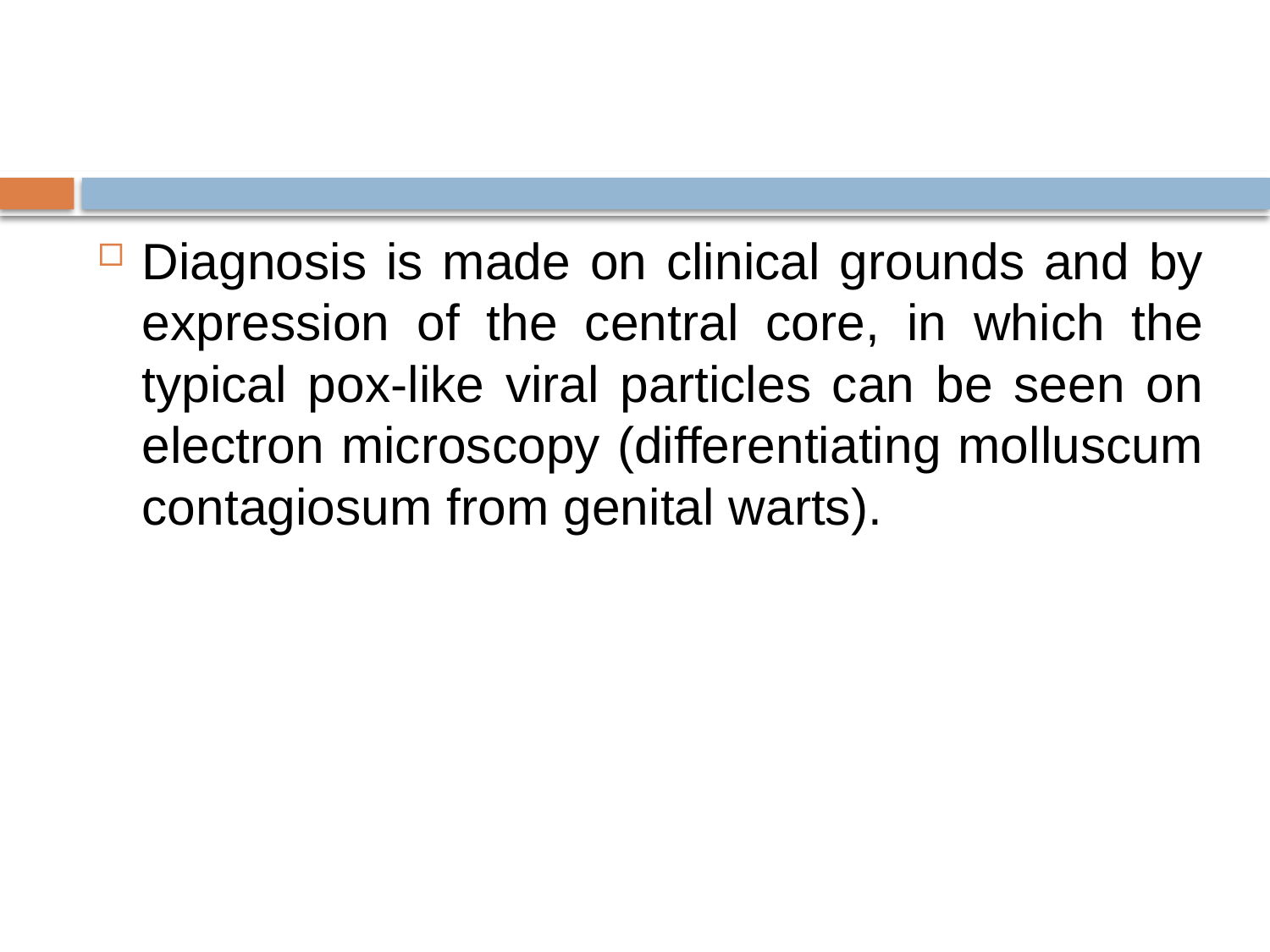

#
Diagnosis is made on clinical grounds and by expression of the central core, in which the typical pox-like viral particles can be seen on electron microscopy (differentiating molluscum contagiosum from genital warts).